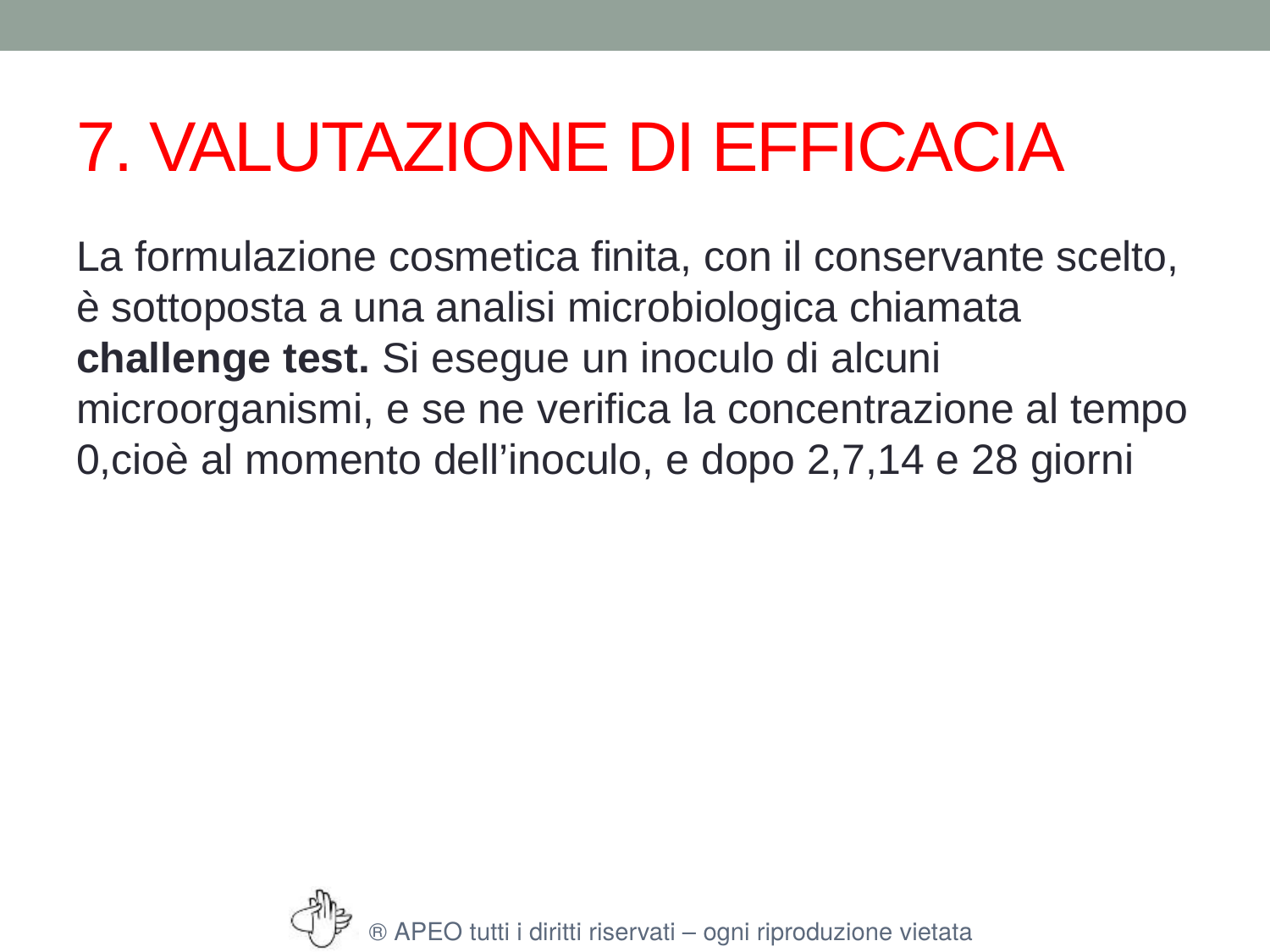

# 7. VALUTAZIONE DI EFFICACIA
La formulazione cosmetica finita, con il conservante scelto, è sottoposta a una analisi microbiologica chiamata challenge test. Si esegue un inoculo di alcuni microorganismi, e se ne verifica la concentrazione al tempo 0,cioè al momento dell’inoculo, e dopo 2,7,14 e 28 giorni